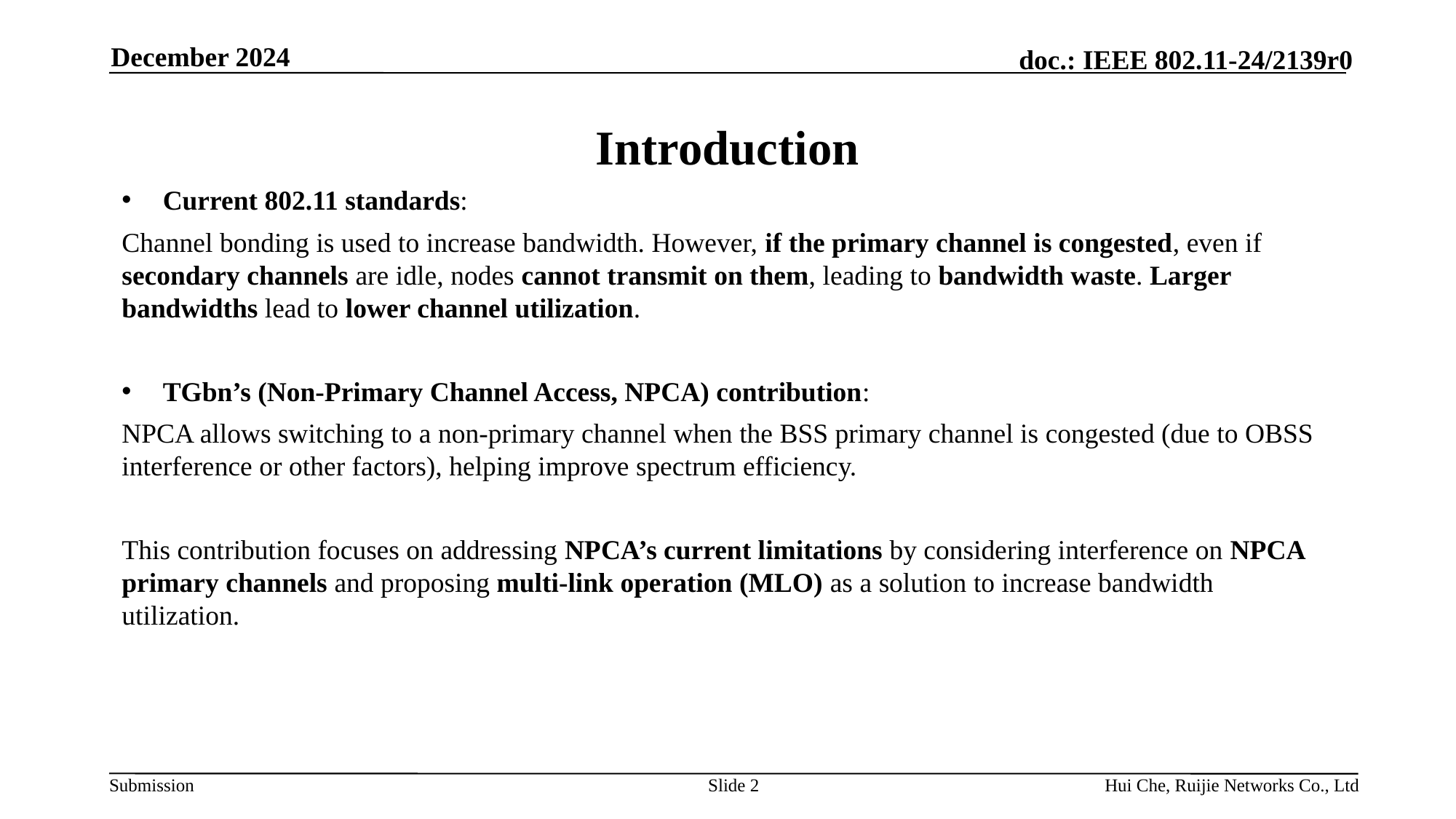

December 2024
# Introduction
Current 802.11 standards:
Channel bonding is used to increase bandwidth. However, if the primary channel is congested, even if secondary channels are idle, nodes cannot transmit on them, leading to bandwidth waste. Larger bandwidths lead to lower channel utilization.

TGbn’s (Non-Primary Channel Access, NPCA) contribution:
NPCA allows switching to a non-primary channel when the BSS primary channel is congested (due to OBSS interference or other factors), helping improve spectrum efficiency.

This contribution focuses on addressing NPCA’s current limitations by considering interference on NPCA primary channels and proposing multi-link operation (MLO) as a solution to increase bandwidth utilization.
Slide 2
Hui Che, Ruijie Networks Co., Ltd